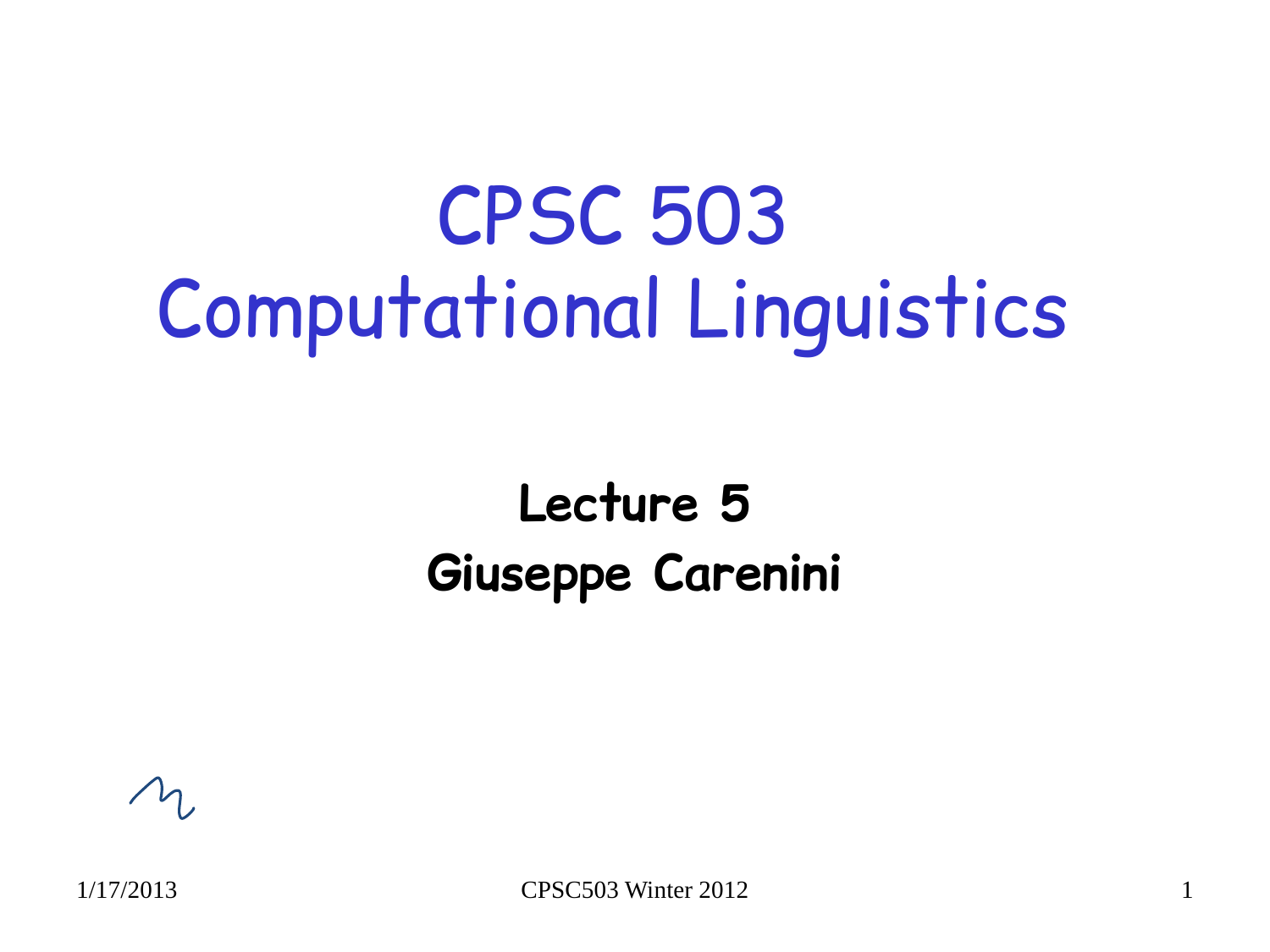

# CPSC 503 Computational Linguistics
Lecture 5
Giuseppe Carenini
1/17/2013
CPSC503 Winter 2012
1